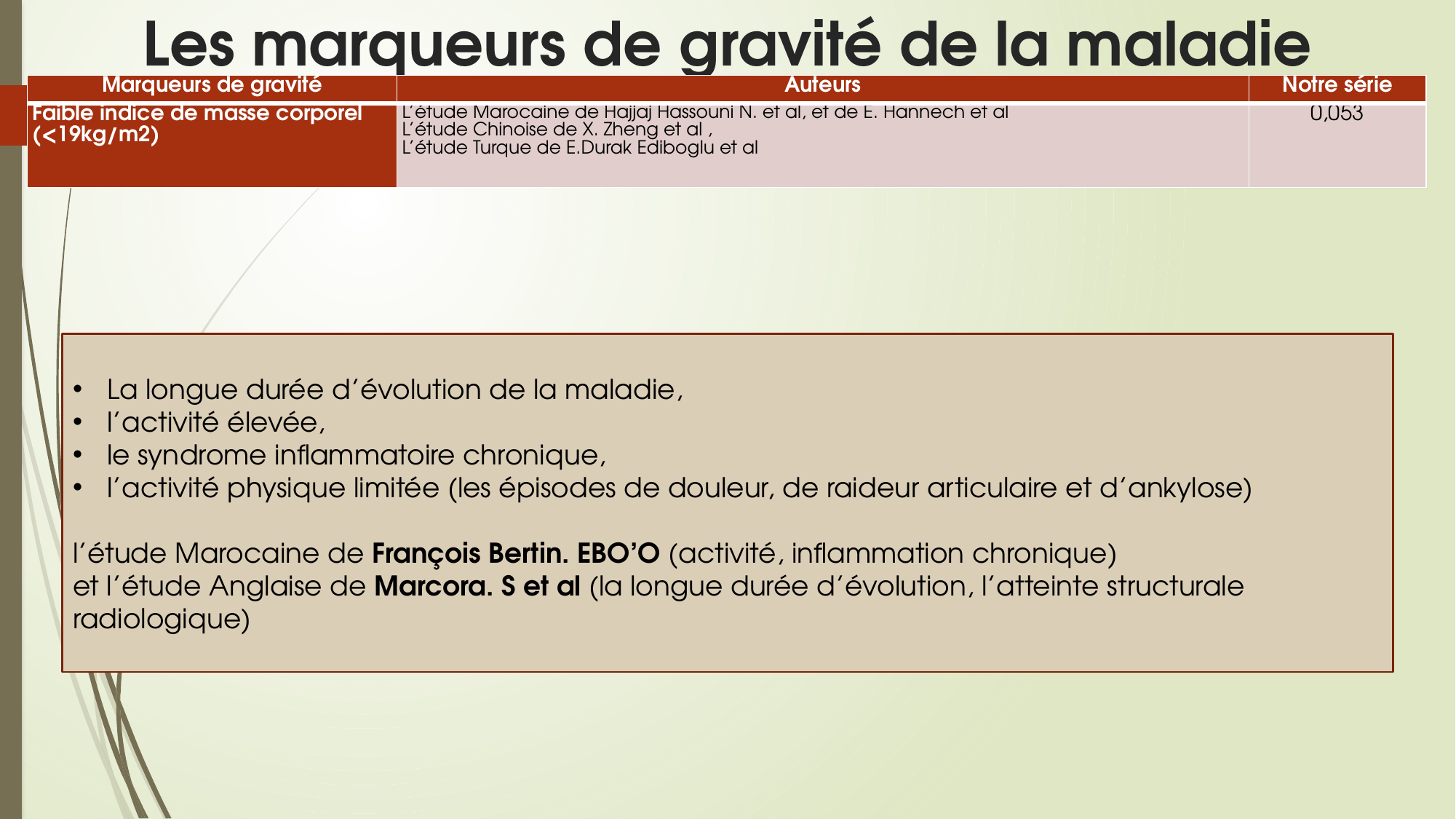

# Les marqueurs de gravité de la maladie
| Marqueurs de gravité | Auteurs | Notre série |
| --- | --- | --- |
| Faible indice de masse corporel (<19kg/m2) | L’étude Marocaine de Hajjaj Hassouni N. et al, et de E. Hannech et al L’étude Chinoise de X. Zheng et al , L’étude Turque de E.Durak Ediboglu et al | 0,053 |
La longue durée d’évolution de la maladie,
l’activité élevée,
le syndrome inflammatoire chronique,
l’activité physique limitée (les épisodes de douleur, de raideur articulaire et d’ankylose)

l’étude Marocaine de François Bertin. EBO’O (activité, inflammation chronique)
et l’étude Anglaise de Marcora. S et al (la longue durée d’évolution, l’atteinte structurale radiologique)